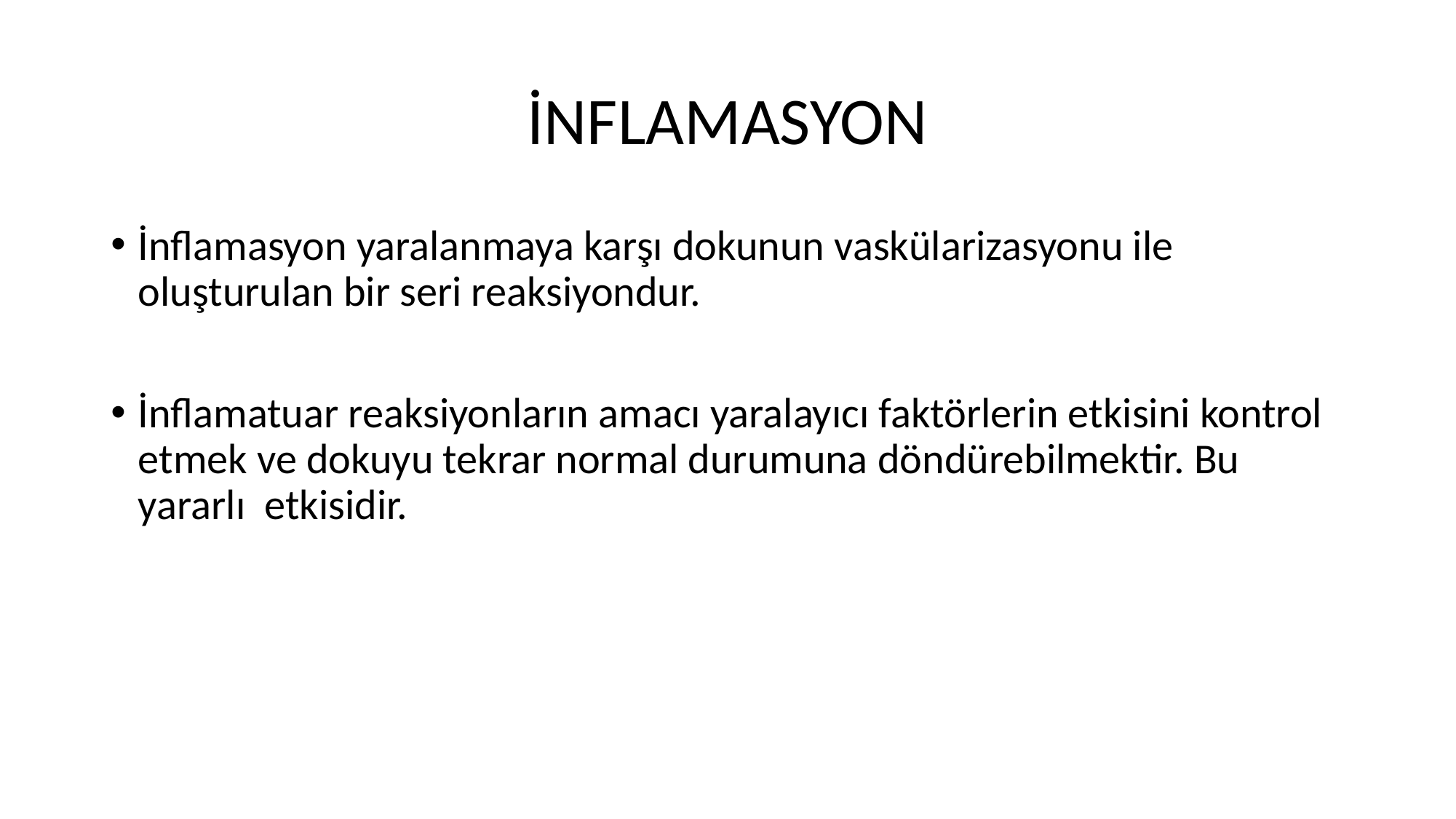

# İNFLAMASYON
İnflamasyon yaralanmaya karşı dokunun vaskülarizasyonu ile oluşturulan bir seri reaksiyondur.

İnflamatuar reaksiyonların amacı yaralayıcı faktörlerin etkisini kontrol etmek ve dokuyu tekrar normal durumuna döndürebilmektir. Bu yararlı  etkisidir.